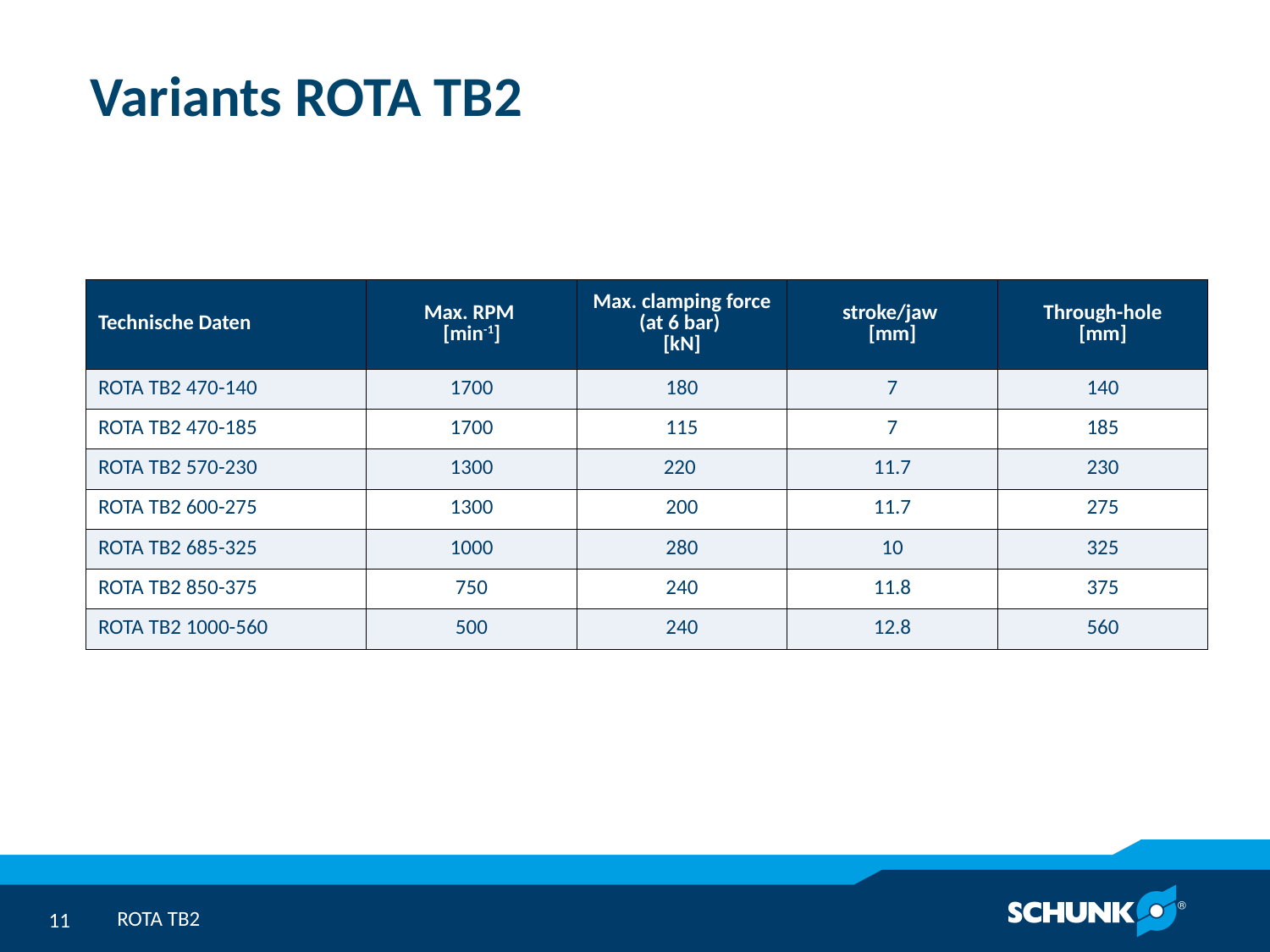

# Variants ROTA TB2
| Technische Daten | Max. RPM [min-1] | Max. clamping force (at 6 bar) [kN] | stroke/jaw [mm] | Through-hole [mm] |
| --- | --- | --- | --- | --- |
| ROTA TB2 470-140 | 1700 | 180 | 7 | 140 |
| ROTA TB2 470-185 | 1700 | 115 | 7 | 185 |
| ROTA TB2 570-230 | 1300 | 220 | 11.7 | 230 |
| ROTA TB2 600-275 | 1300 | 200 | 11.7 | 275 |
| ROTA TB2 685-325 | 1000 | 280 | 10 | 325 |
| ROTA TB2 850-375 | 750 | 240 | 11.8 | 375 |
| ROTA TB2 1000-560 | 500 | 240 | 12.8 | 560 |
ROTA TB2